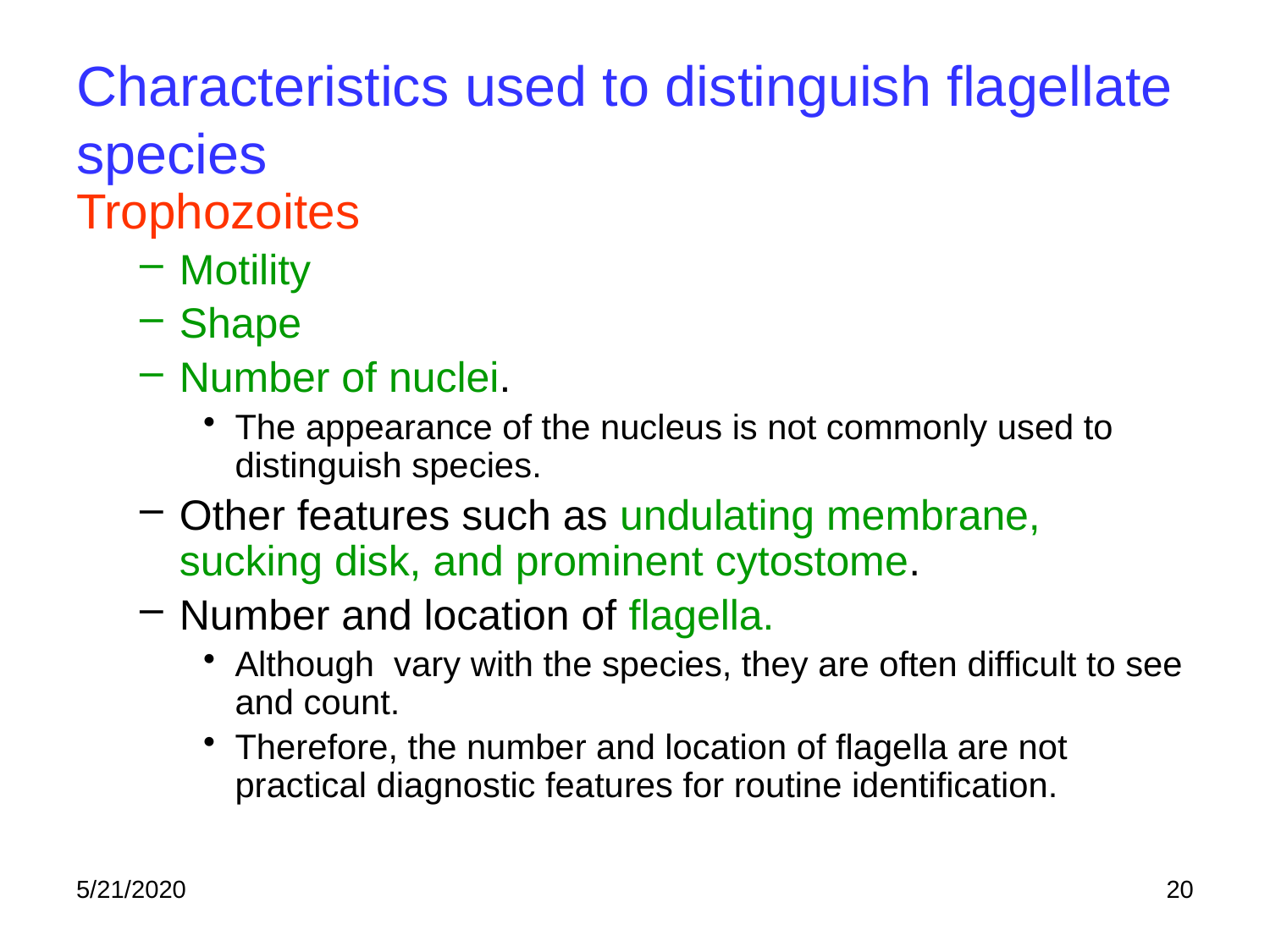

# Characteristics used to distinguish flagellate species
Trophozoites
Motility
Shape
Number of nuclei.
The appearance of the nucleus is not commonly used to distinguish species.
Other features such as undulating membrane, sucking disk, and prominent cytostome.
Number and location of flagella.
Although  vary with the species, they are often difficult to see and count.
Therefore, the number and location of flagella are not practical diagnostic features for routine identification.
5/21/2020
20